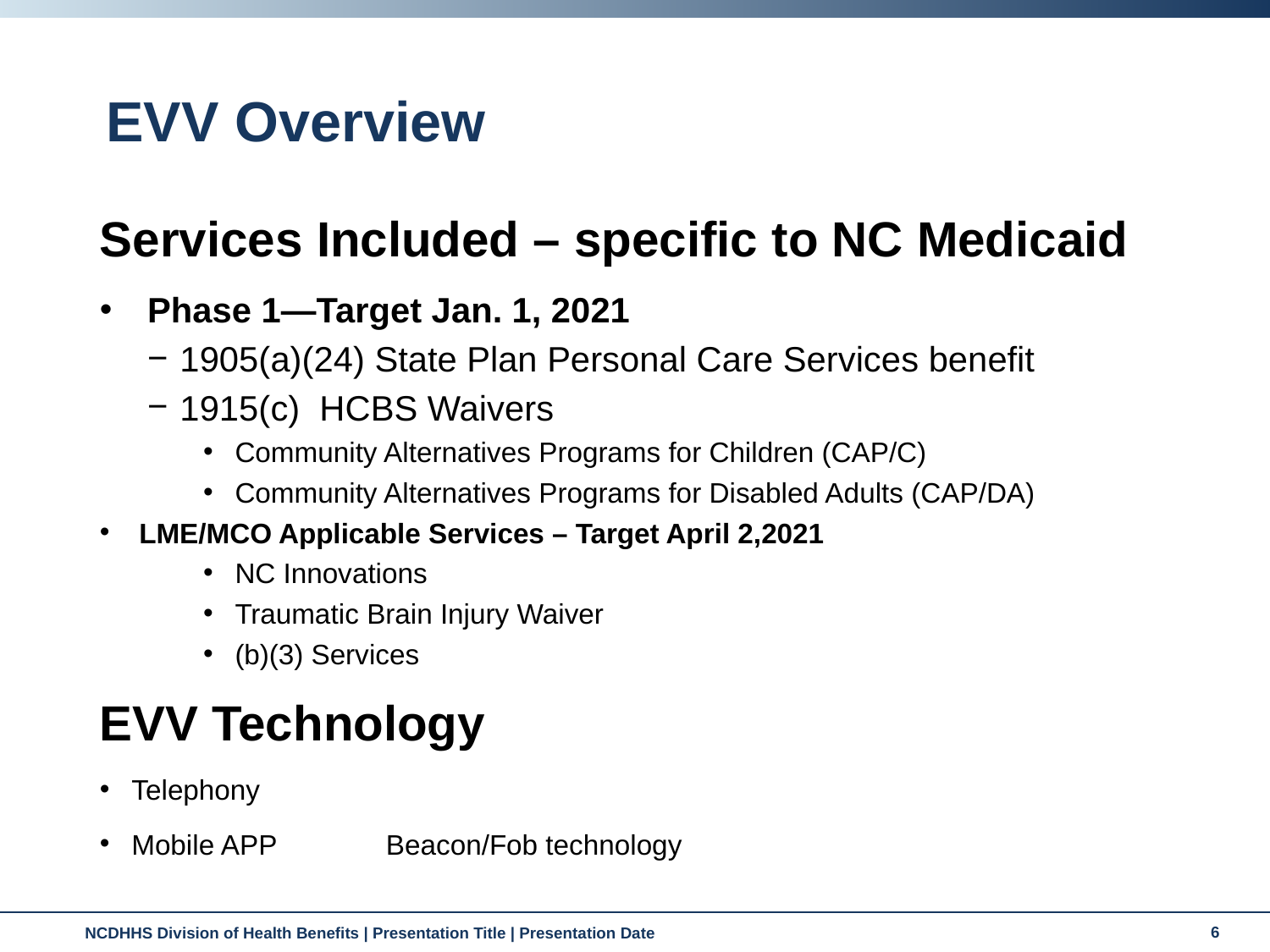

# EVV Overview
Services Included – specific to NC Medicaid
Phase 1—Target Jan. 1, 2021
1905(a)(24) State Plan Personal Care Services benefit
1915(c)  HCBS Waivers
Community Alternatives Programs for Children (CAP/C)
Community Alternatives Programs for Disabled Adults (CAP/DA)
LME/MCO Applicable Services – Target April 2,2021
NC Innovations
Traumatic Brain Injury Waiver
(b)(3) Services
EVV Technology
Telephony
Mobile APP              Beacon/Fob technology